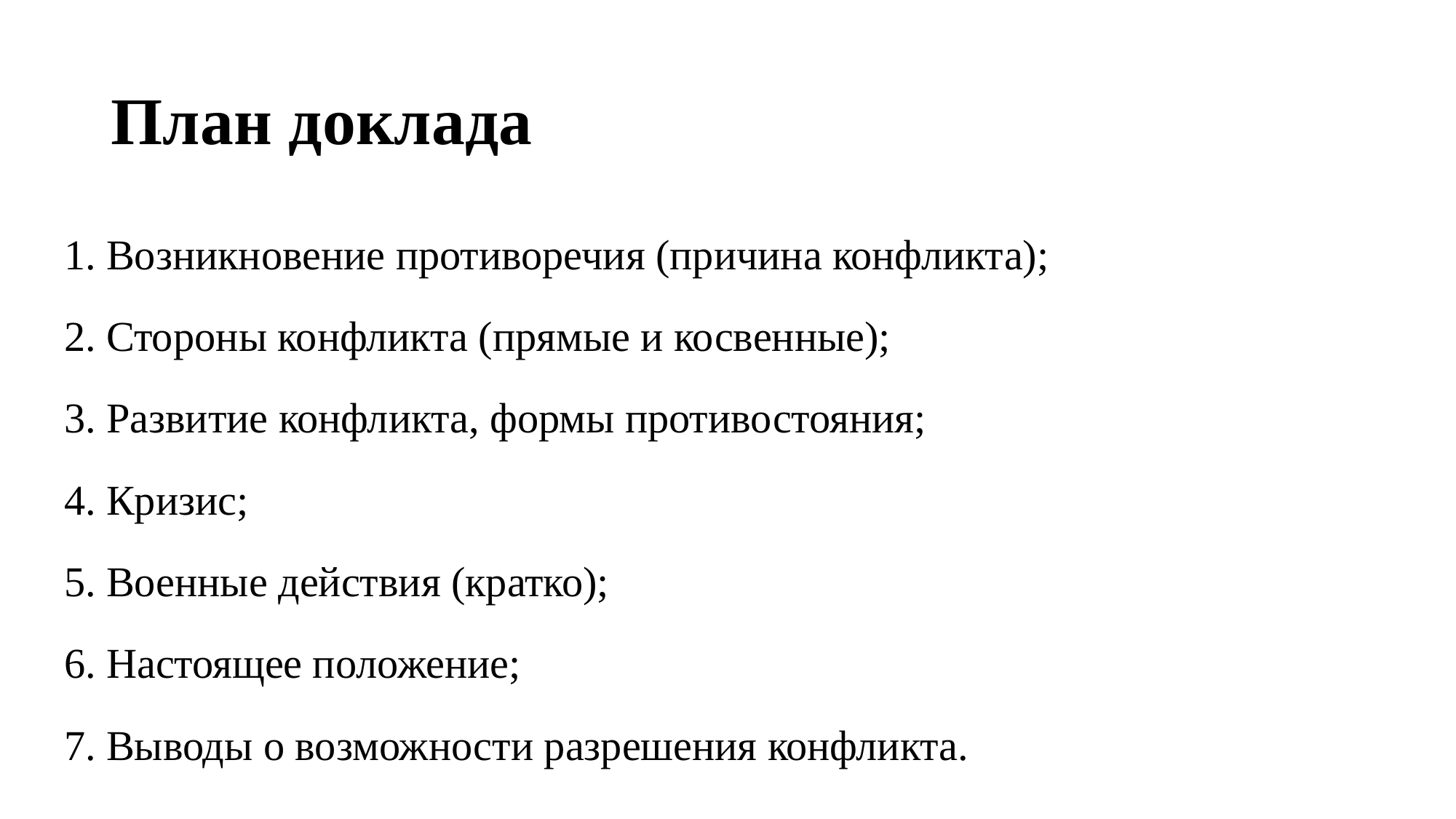

# План доклада
1. Возникновение противоречия (причина конфликта);
2. Стороны конфликта (прямые и косвенные);
3. Развитие конфликта, формы противостояния;
4. Кризис;
5. Военные действия (кратко);
6. Настоящее положение;
7. Выводы о возможности разрешения конфликта.